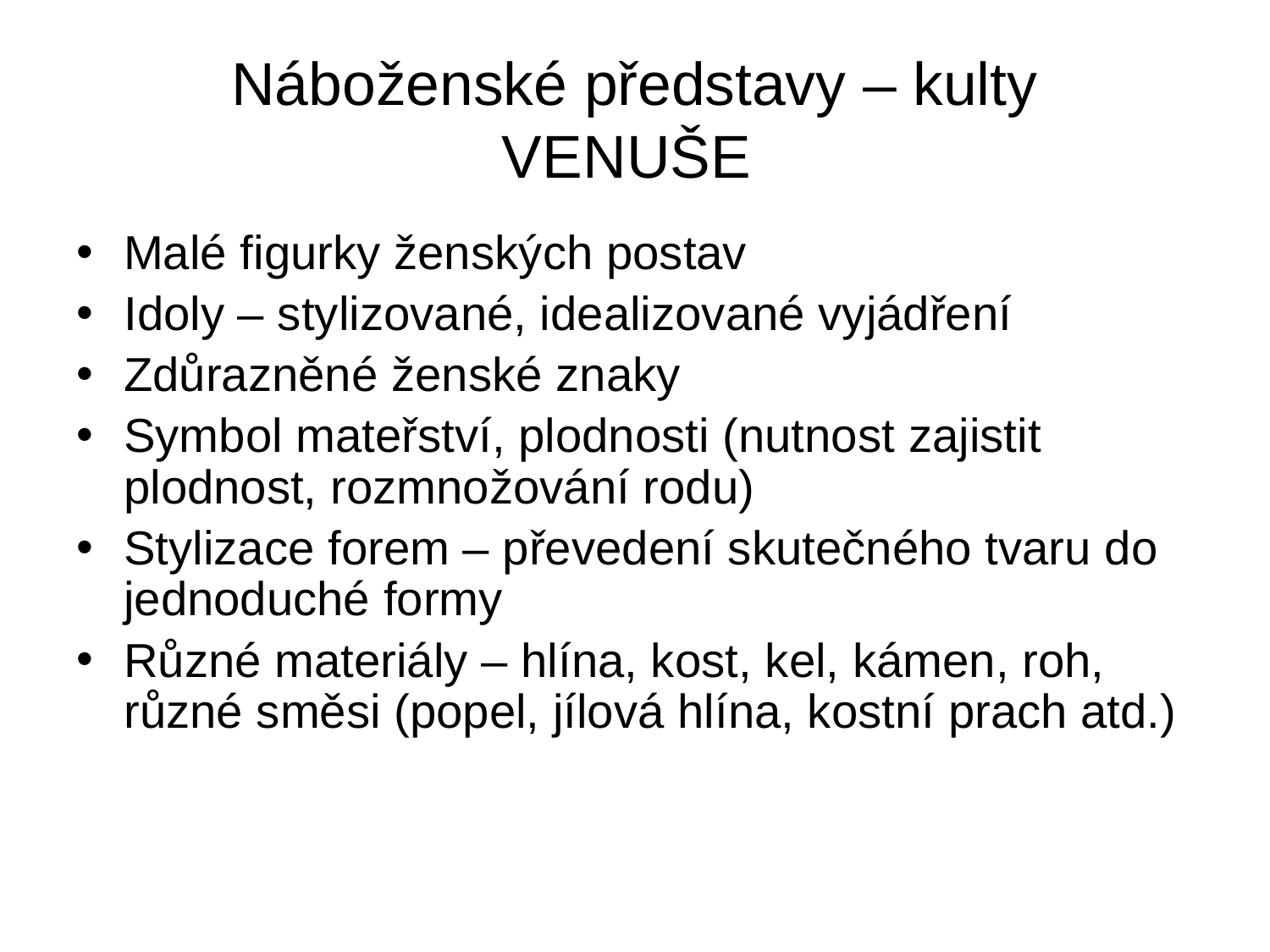

# Náboženské představy – kulty VENUŠE
Malé figurky ženských postav
Idoly – stylizované, idealizované vyjádření
Zdůrazněné ženské znaky
Symbol mateřství, plodnosti (nutnost zajistit plodnost, rozmnožování rodu)
Stylizace forem – převedení skutečného tvaru do jednoduché formy
Různé materiály – hlína, kost, kel, kámen, roh, různé směsi (popel, jílová hlína, kostní prach atd.)